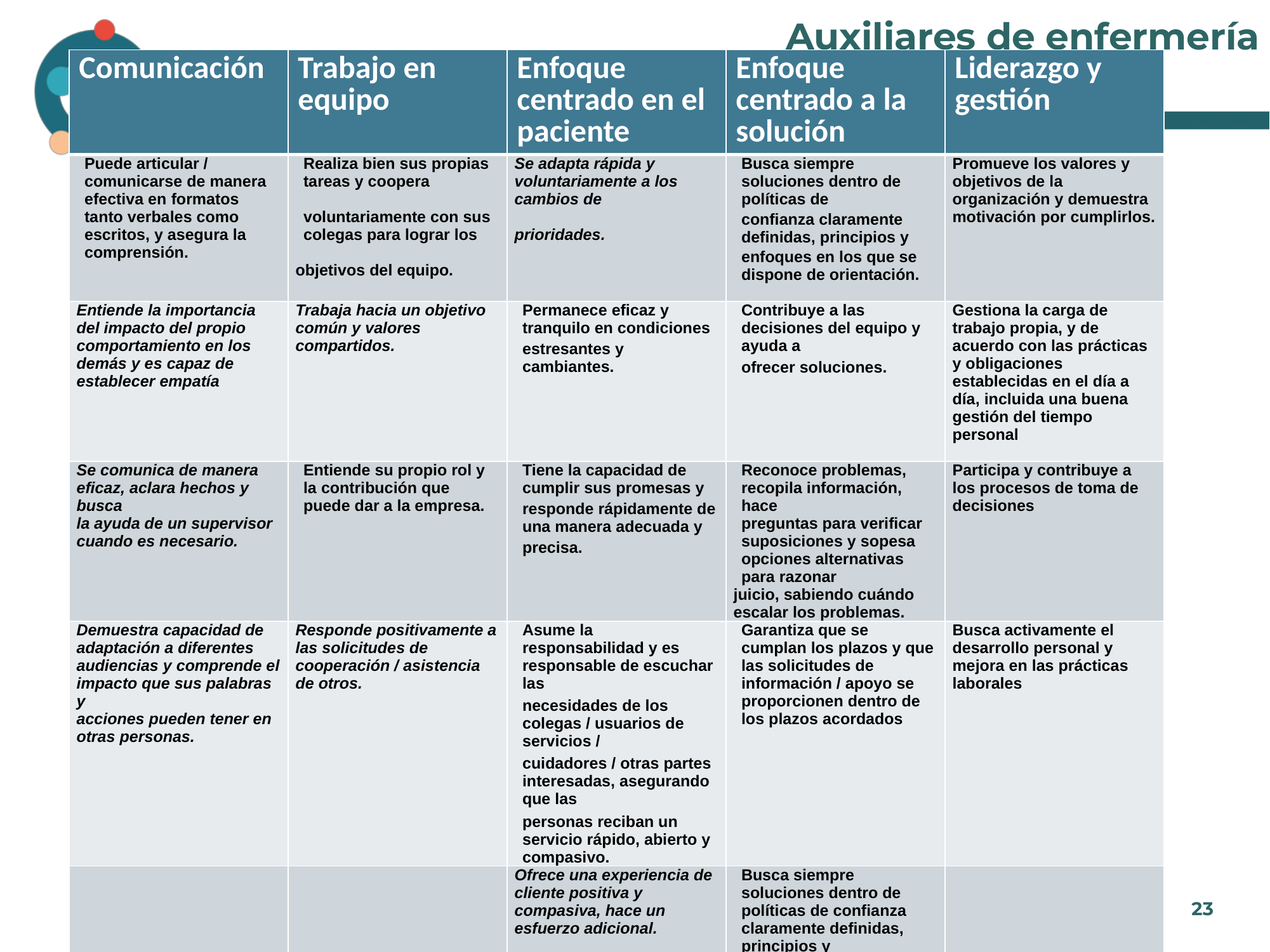

# Auxiliares de enfermería
| Comunicación | Trabajo en equipo | Enfoque centrado en el paciente | Enfoque centrado a la solución | Liderazgo y gestión |
| --- | --- | --- | --- | --- |
| Puede articular / comunicarse de manera efectiva en formatos tanto verbales como escritos, y asegura la comprensión. | Realiza bien sus propias tareas y coopera   voluntariamente con sus colegas para lograr los   objetivos del equipo. | Se adapta rápida y voluntariamente a los cambios de   prioridades. | Busca siempre soluciones dentro de políticas de   confianza claramente definidas, principios y   enfoques en los que se dispone de orientación. | Promueve los valores y objetivos de la organización y demuestra motivación por cumplirlos. |
| Entiende la importancia del impacto del propio comportamiento en los demás y es capaz de establecer empatía | Trabaja hacia un objetivo común y valores compartidos. | Permanece eficaz y tranquilo en condiciones   estresantes y cambiantes. | Contribuye a las decisiones del equipo y ayuda a   ofrecer soluciones. | Gestiona la carga de trabajo propia, y de acuerdo con las prácticas y obligaciones establecidas en el día a día, incluida una buena gestión del tiempo personal |
| Se comunica de manera eficaz, aclara hechos y busca  la ayuda de un supervisor cuando es necesario. | Entiende su propio rol y la contribución que puede dar a la empresa. | Tiene la capacidad de cumplir sus promesas y   responde rápidamente de una manera adecuada y   precisa. | Reconoce problemas, recopila información, hace preguntas para verificar suposiciones y sopesa opciones alternativas para razonar juicio, sabiendo cuándo escalar los problemas. | Participa y contribuye a los procesos de toma de decisiones |
| Demuestra capacidad de adaptación a diferentes audiencias y comprende el impacto que sus palabras y acciones pueden tener en otras personas. | Responde positivamente a las solicitudes de cooperación / asistencia de otros. | Asume la responsabilidad y es responsable de escuchar las   necesidades de los colegas / usuarios de servicios /   cuidadores / otras partes interesadas, asegurando que las   personas reciban un servicio rápido, abierto y compasivo. | Garantiza que se cumplan los plazos y que las solicitudes de información / apoyo se proporcionen dentro de los plazos acordados | Busca activamente el desarrollo personal y mejora en las prácticas laborales |
|  |  | Ofrece una experiencia de cliente positiva y compasiva, hace un esfuerzo adicional. | Busca siempre soluciones dentro de políticas de confianza claramente definidas, principios y   enfoques en los que se dispone de orientación. |  |